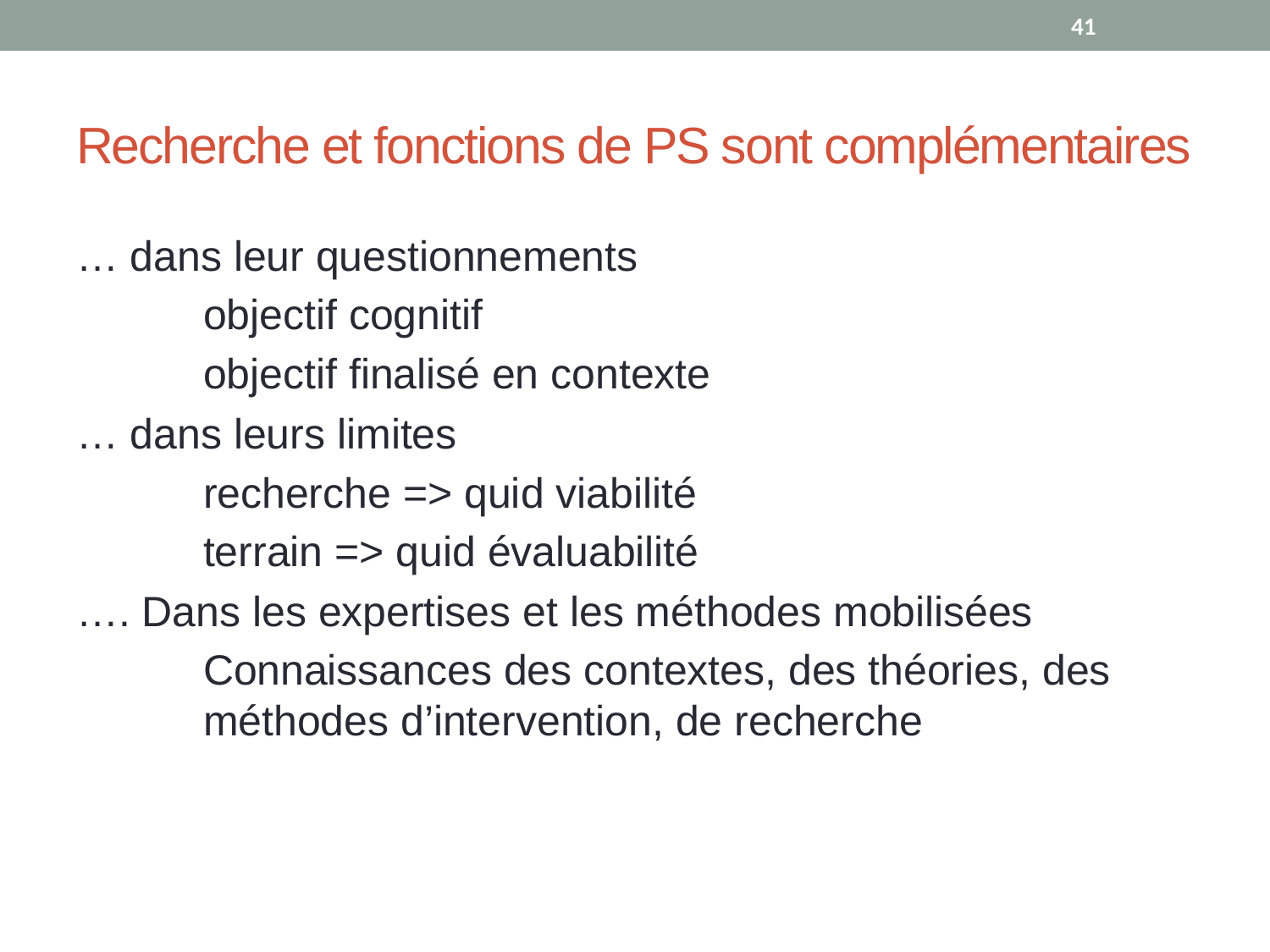

41
# Recherche et fonctions de PS sont complémentaires
… dans leur questionnements
	objectif cognitif
	objectif finalisé en contexte
… dans leurs limites
	recherche => quid viabilité
	terrain => quid évaluabilité
…. Dans les expertises et les méthodes mobilisées
	Connaissances des contextes, des théories, des 	méthodes d’intervention, de recherche